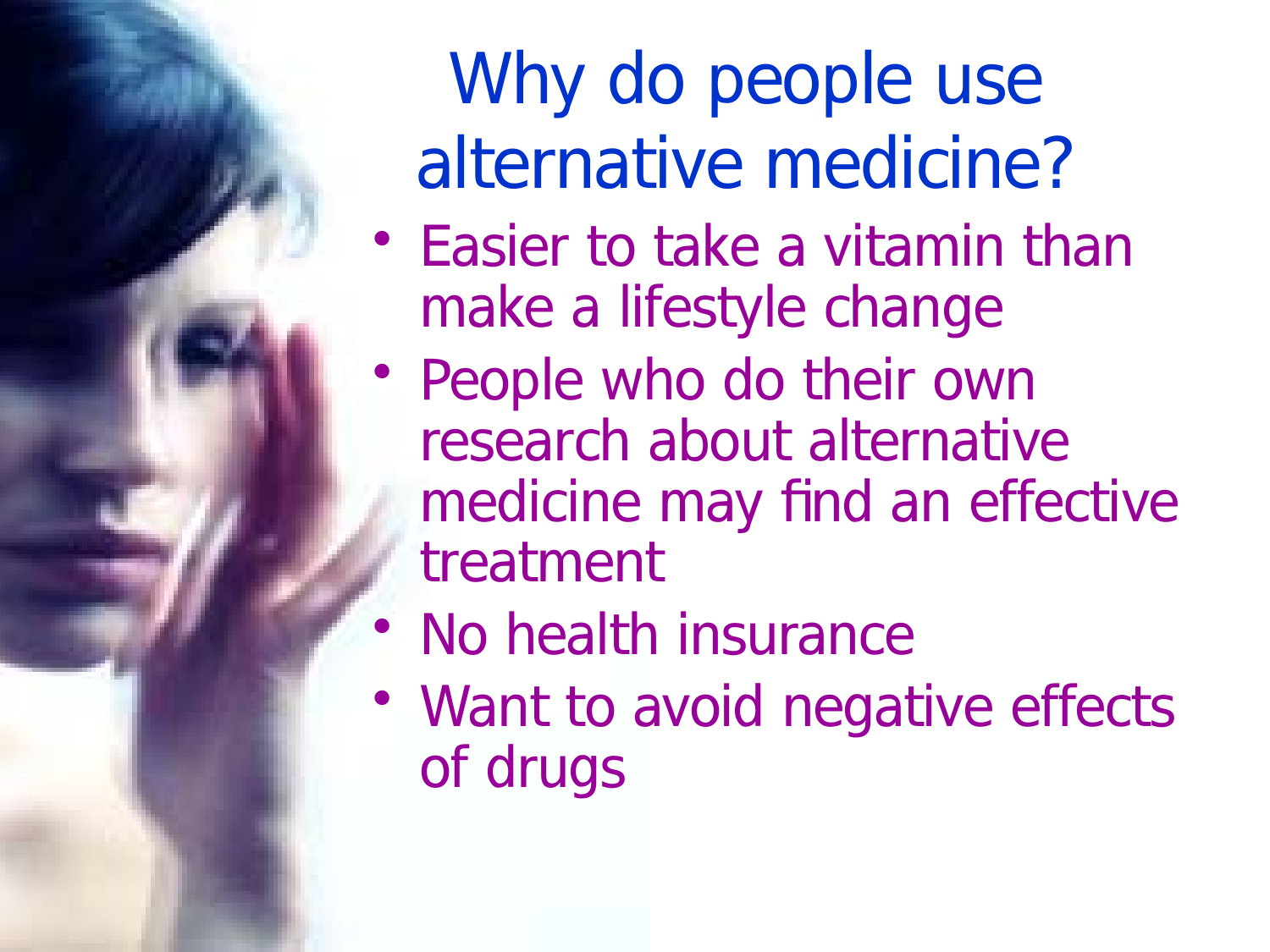

# Why do people use alternative medicine?
Easier to take a vitamin than make a lifestyle change
People who do their own research about alternative medicine may find an effective treatment
No health insurance
Want to avoid negative effects of drugs